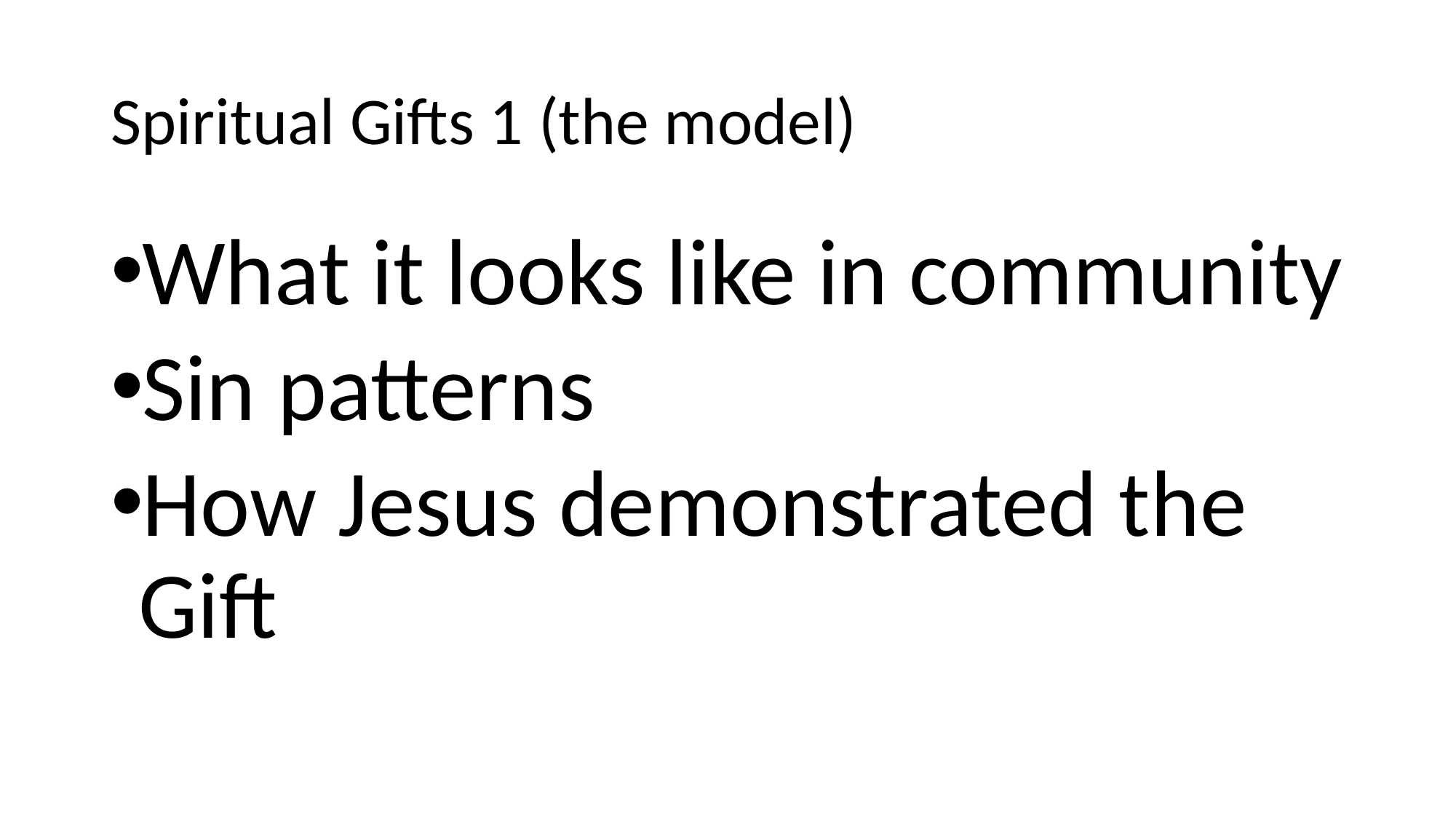

# Spiritual Gifts 1 (the model)
What it looks like in community
Sin patterns
How Jesus demonstrated the Gift